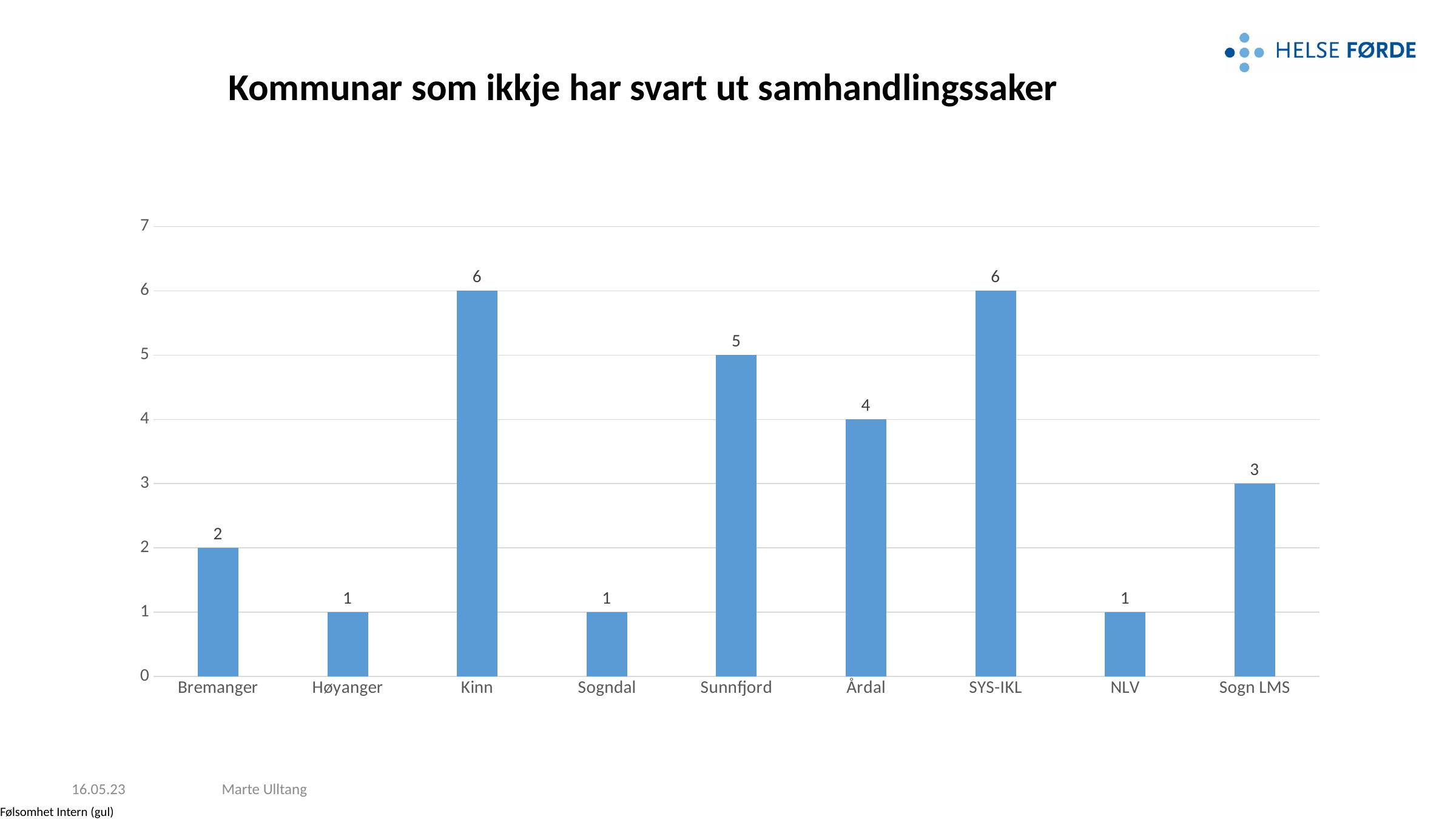

# Kommunar som ikkje har svart ut samhandlingssaker

### Chart

| Category |  KOMMUNAR SOM IKKJE HAR SVART UT SAKER |
|---|---|
| Bremanger | 2.0 |
| Høyanger | 1.0 |
| Kinn | 6.0 |
| Sogndal | 1.0 |
| Sunnfjord | 5.0 |
| Årdal | 4.0 |
| SYS-IKL | 6.0 |
| NLV | 1.0 |
| Sogn LMS | 3.0 |
16.05.23
Marte Ulltang